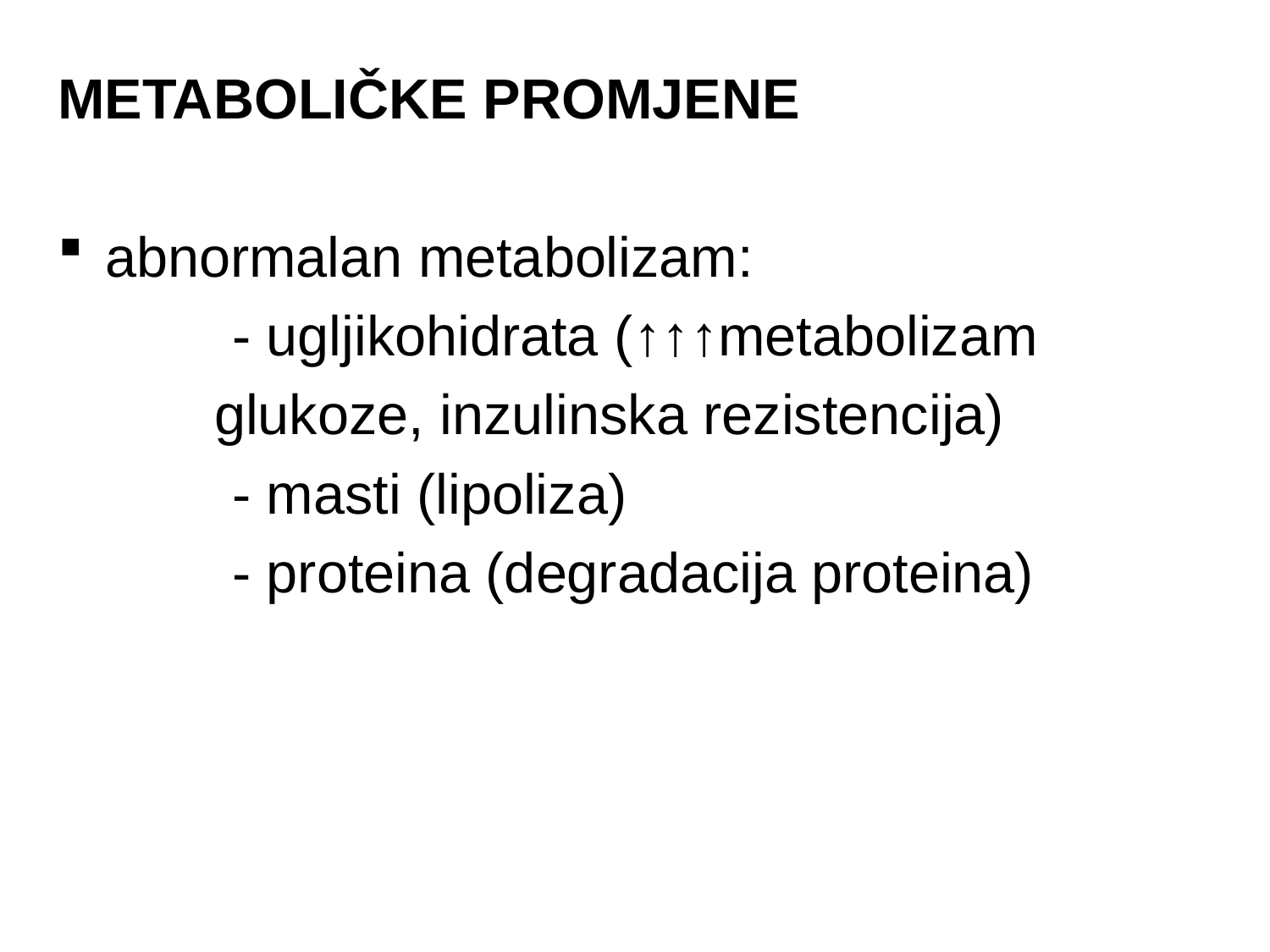

METABOLIČKE PROMJENE

abnormalan metabolizam:
		- ugljikohidrata (↑↑↑metabolizam
          glukoze, inzulinska rezistencija)
		- masti (lipoliza)
		- proteina (degradacija proteina)